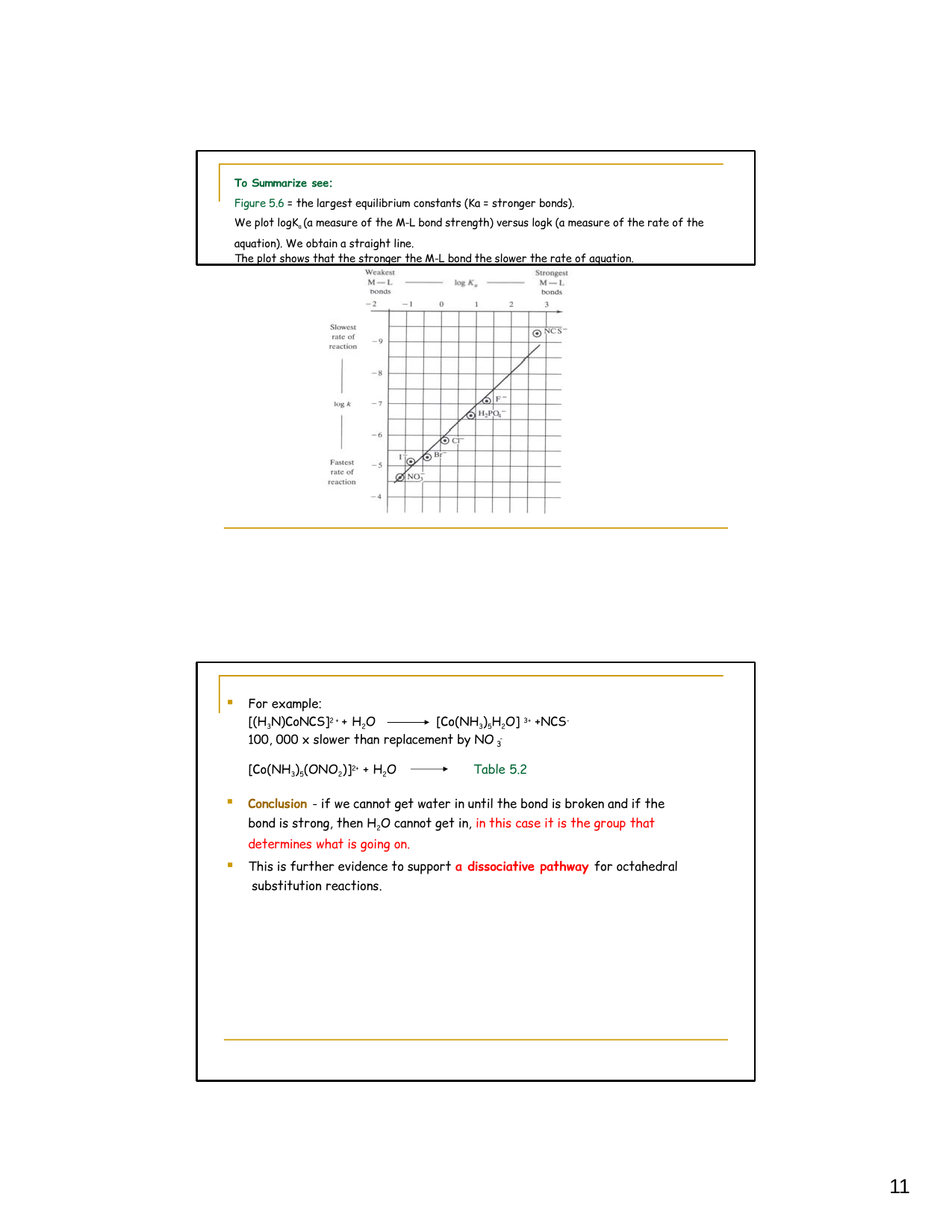

To Summarize see:
Figure 5.6 = the largest equilibrium constants (Ka = stronger bonds).
We plot logKa (a measure of the M-L bond strength) versus logk (a measure of the rate of the  aquation). We obtain a straight line.
The plot shows that the stronger the M-L bond the slower the rate of aquation.

For example:  [(H3N)CoNCS]2 + + H2O
[Co(NH3)5H2O] 3+ +NCS-

100, 000 x slower than replacement by NO -
3
[Co(NH3)5(ONO2)]2+ + H2O	Table 5.2
Conclusion - if we cannot get water in until the bond is broken and if the  bond is strong, then H2O cannot get in, in this case it is the group that  determines what is going on.
This is further evidence to support a dissociative pathway for octahedral  substitution reactions.
11